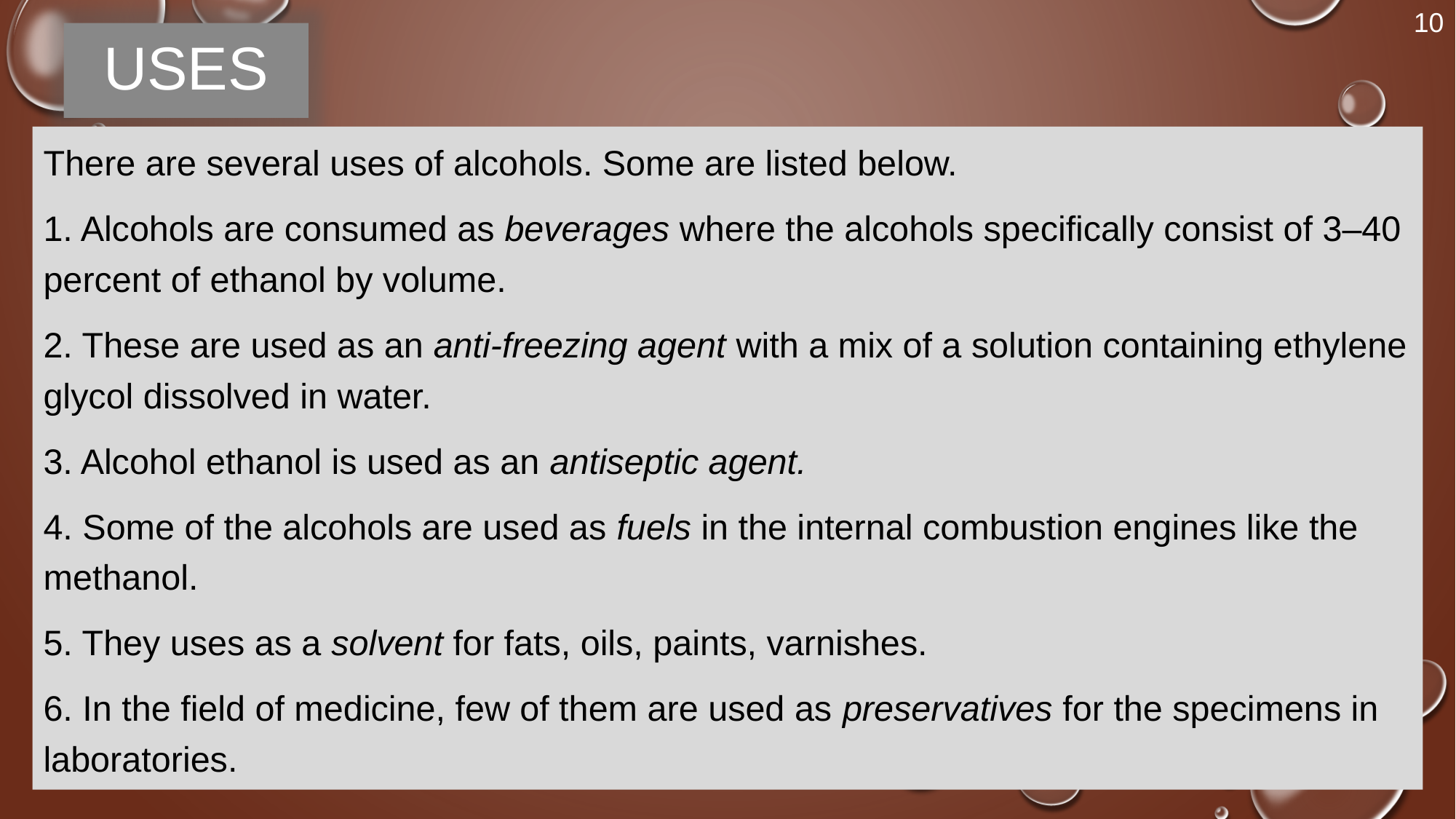

10
uses
There are several uses of alcohols. Some are listed below.
1. Alcohols are consumed as beverages where the alcohols specifically consist of 3–40 percent of ethanol by volume.
2. These are used as an anti-freezing agent with a mix of a solution containing ethylene glycol dissolved in water.
3. Alcohol ethanol is used as an antiseptic agent.
4. Some of the alcohols are used as fuels in the internal combustion engines like the methanol.
5. They uses as a solvent for fats, oils, paints, varnishes.
6. In the field of medicine, few of them are used as preservatives for the specimens in laboratories.